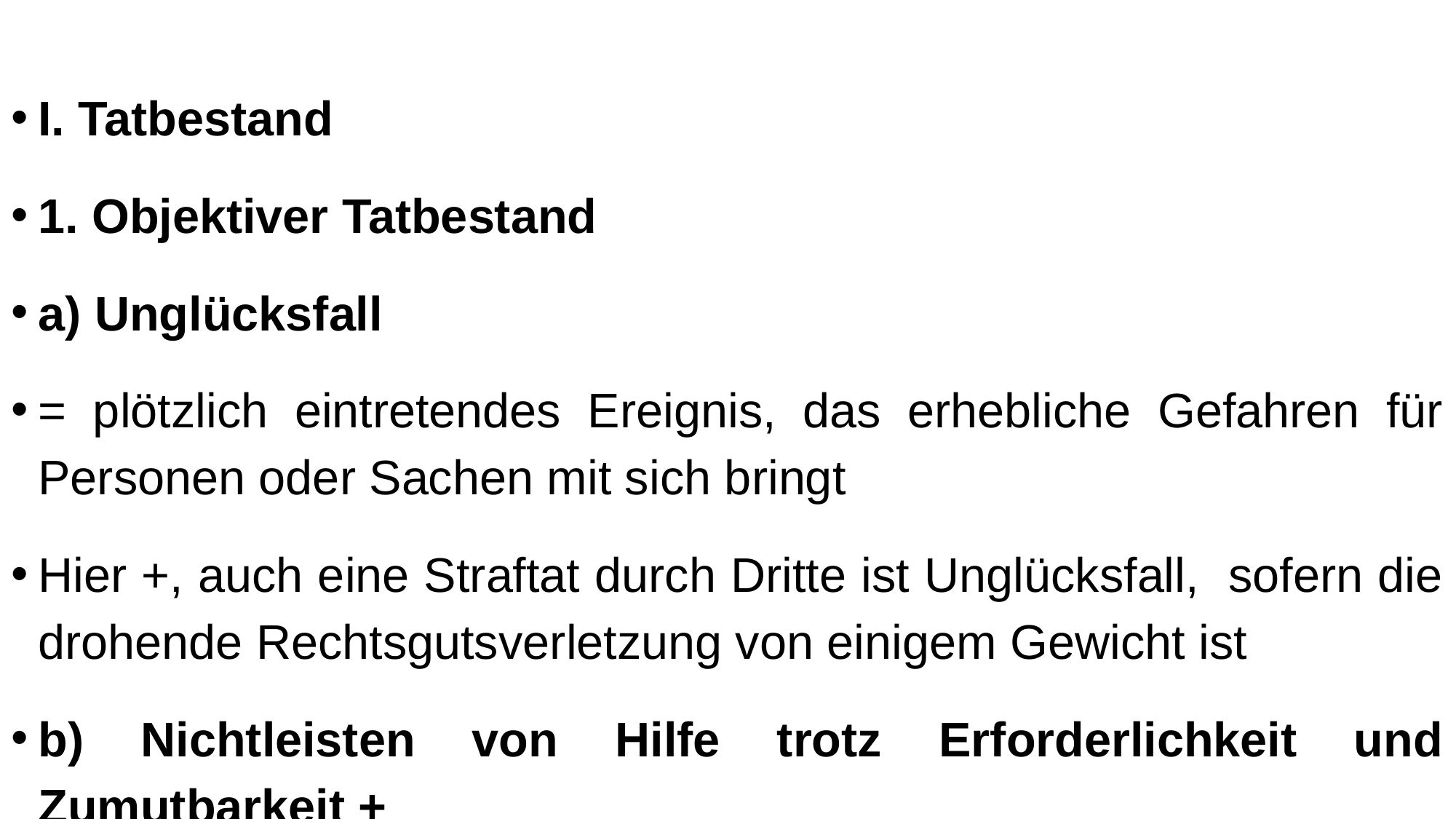

I. Tatbestand
1. Objektiver Tatbestand
a) Unglücksfall
= plötzlich eintretendes Ereignis, das erhebliche Gefahren für Personen oder Sachen mit sich bringt
Hier +, auch eine Straftat durch Dritte ist Unglücksfall,  sofern die drohende Rechtsgutsverletzung von einigem Gewicht ist
b) Nichtleisten von Hilfe trotz Erforderlichkeit und Zumutbarkeit +